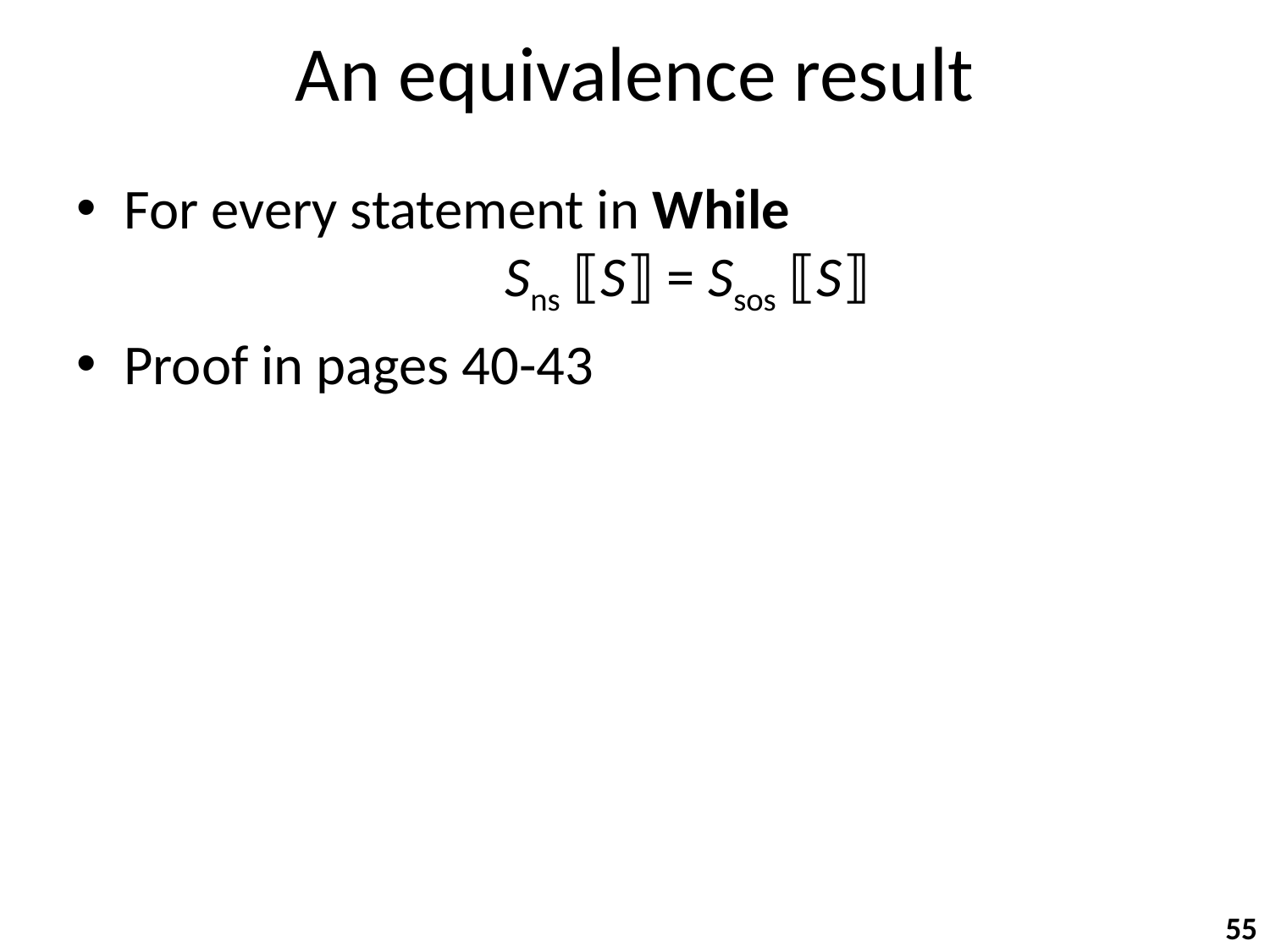

# An equivalence result
For every statement in While
			Sns ⟦S⟧ = Ssos ⟦S⟧
Proof in pages 40-43
55